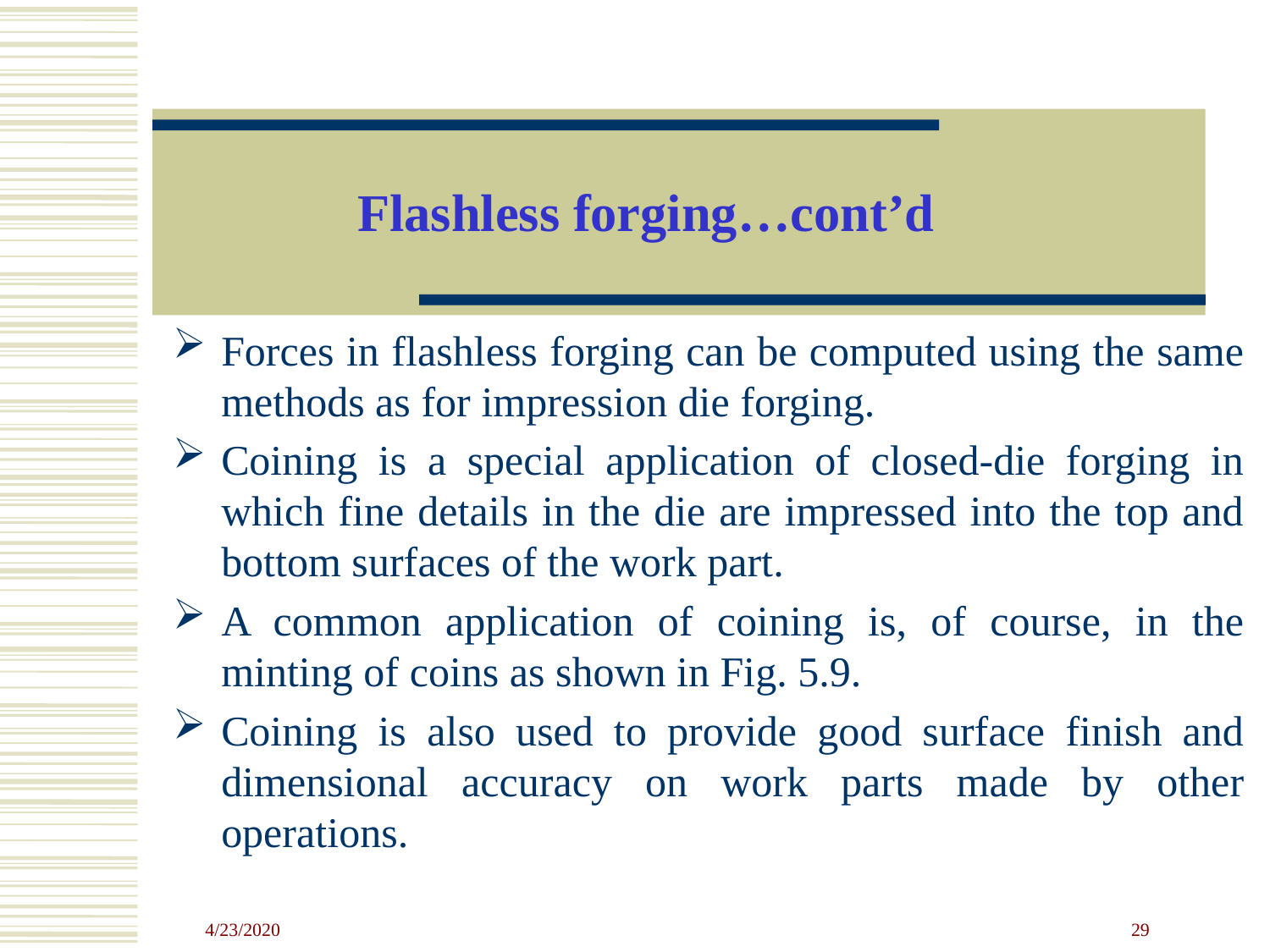

# Flashless forging…cont’d
Forces in flashless forging can be computed using the same methods as for impression die forging.
Coining is a special application of closed-die forging in which fine details in the die are impressed into the top and bottom surfaces of the work part.
A common application of coining is, of course, in the minting of coins as shown in Fig. 5.9.
Coining is also used to provide good surface finish and dimensional accuracy on work parts made by other operations.

4/23/2020
29